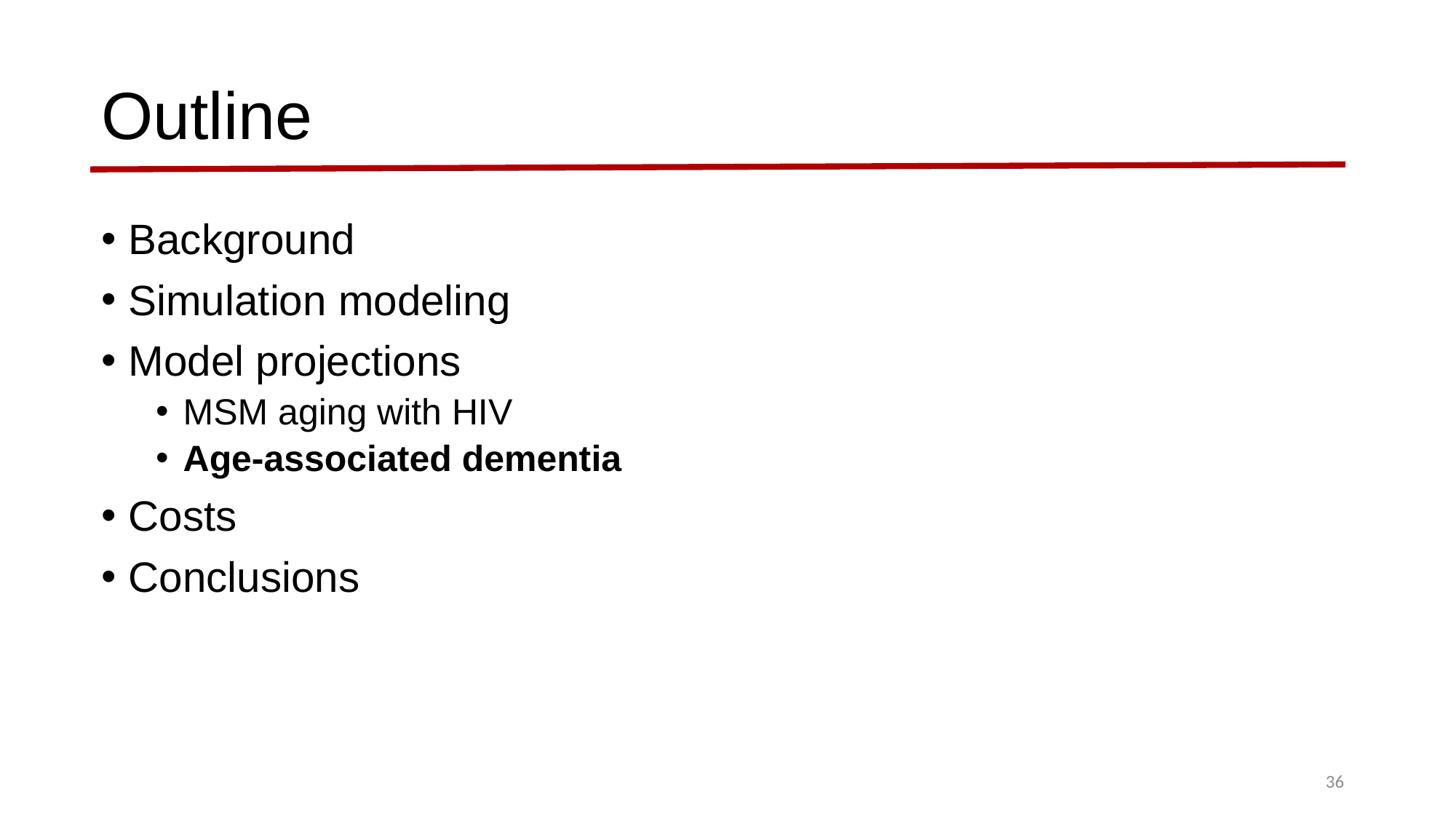

# Outline

Background
Simulation modeling
Model projections
MSM aging with HIV
Age-associated dementia
Costs
Conclusions
36